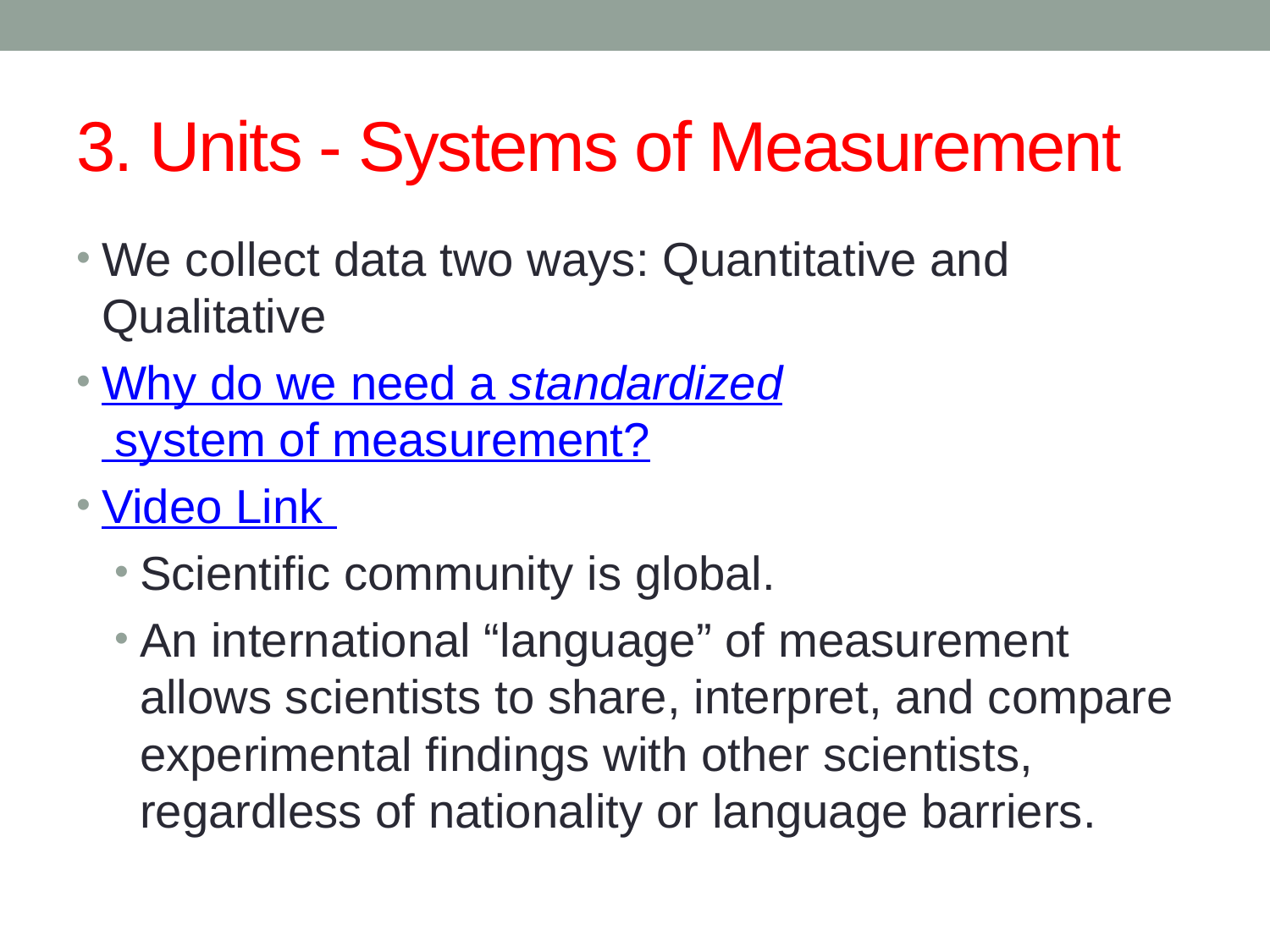

# 3. Units - Systems of Measurement
We collect data two ways: Quantitative and Qualitative
Why do we need a standardized system of measurement?
Video Link
Scientific community is global.
An international “language” of measurement allows scientists to share, interpret, and compare experimental findings with other scientists, regardless of nationality or language barriers.